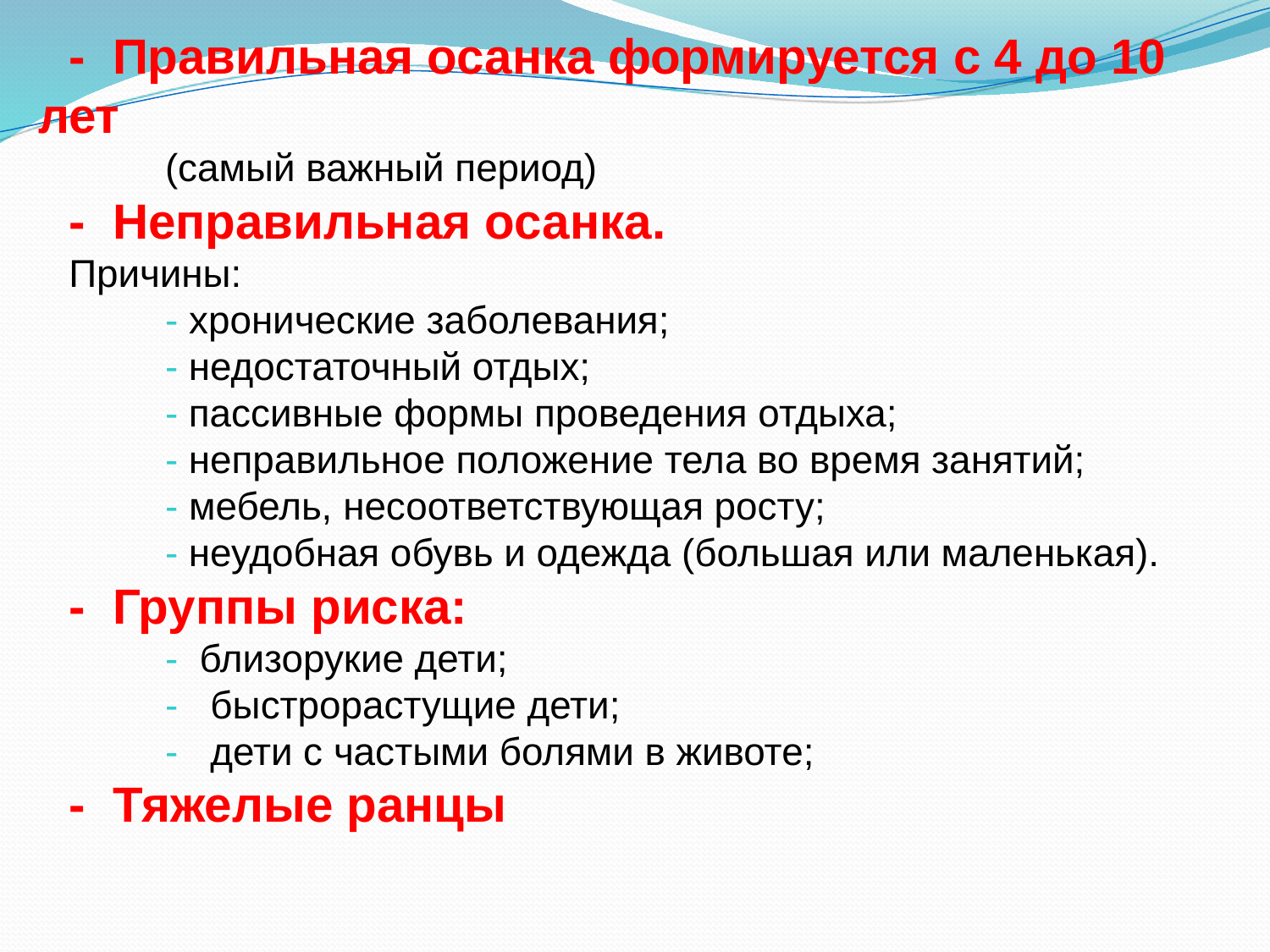

-  Правильная осанка формируется с 4 до 10 лет
	(самый важный период)
-  Неправильная осанка.
Причины:
	- хронические заболевания;
	- недостаточный отдых;
	- пассивные формы проведения отдыха;
	- неправильное положение тела во время занятий;
	- мебель, несоответствующая росту;
	- неудобная обувь и одежда (большая или маленькая).
-  Группы риска:
	-  близорукие дети;
	-   быстрорастущие дети;
	-   дети с частыми болями в животе;
-  Тяжелые ранцы